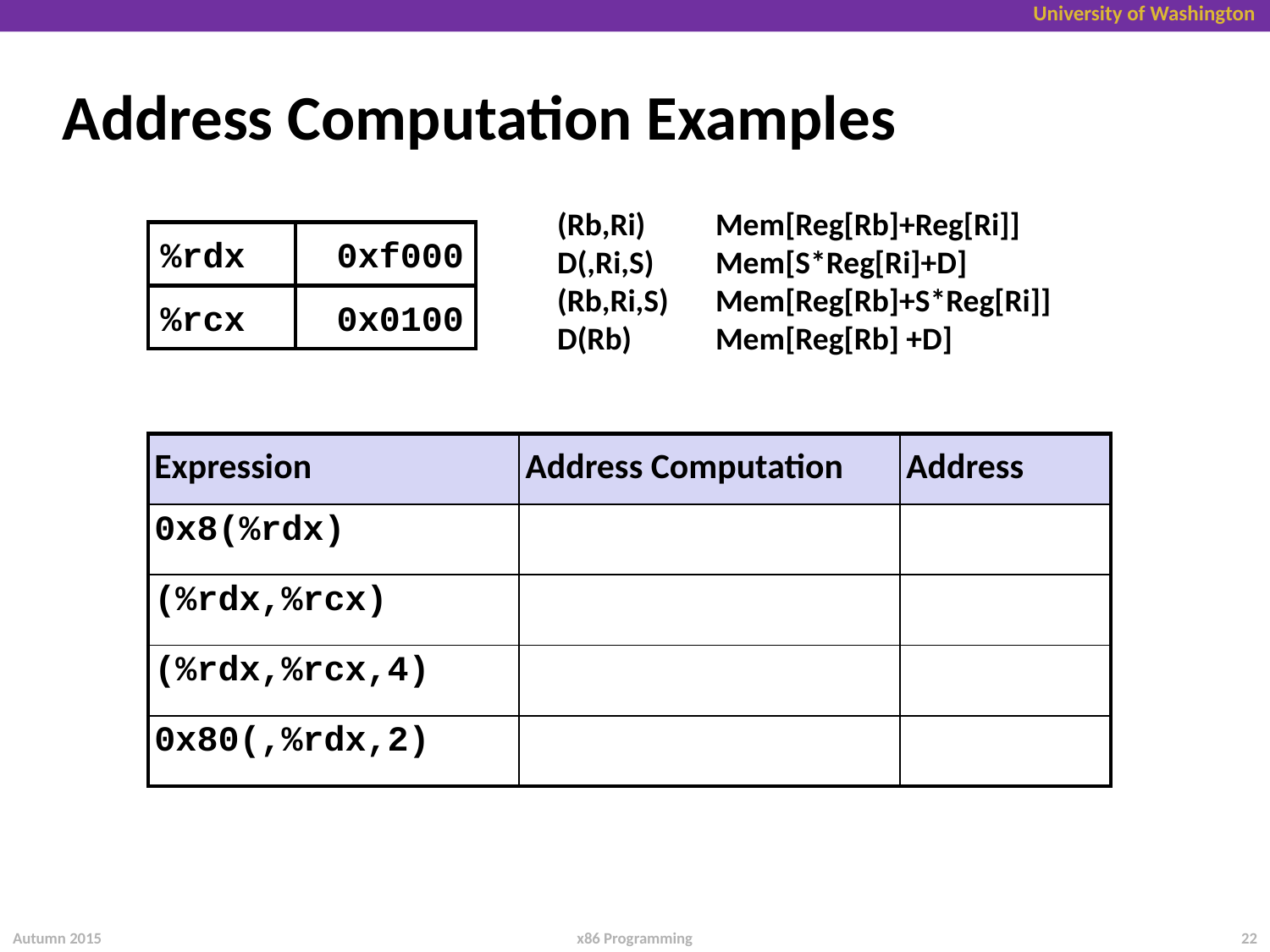

# Address Computation Examples
(Rb,Ri)	Mem[Reg[Rb]+Reg[Ri]]
D(,Ri,S)	Mem[S*Reg[Ri]+D]
(Rb,Ri,S)	Mem[Reg[Rb]+S*Reg[Ri]]
D(Rb)	Mem[Reg[Rb] +D]
%rdx
0xf000
%rcx
0x0100
| Expression | Address Computation | Address |
| --- | --- | --- |
| 0x8(%rdx) |  |  |
| (%rdx,%rcx) |  |  |
| (%rdx,%rcx,4) |  |  |
| 0x80(,%rdx,2) |  |  |
Autumn 2015
22
x86 Programming